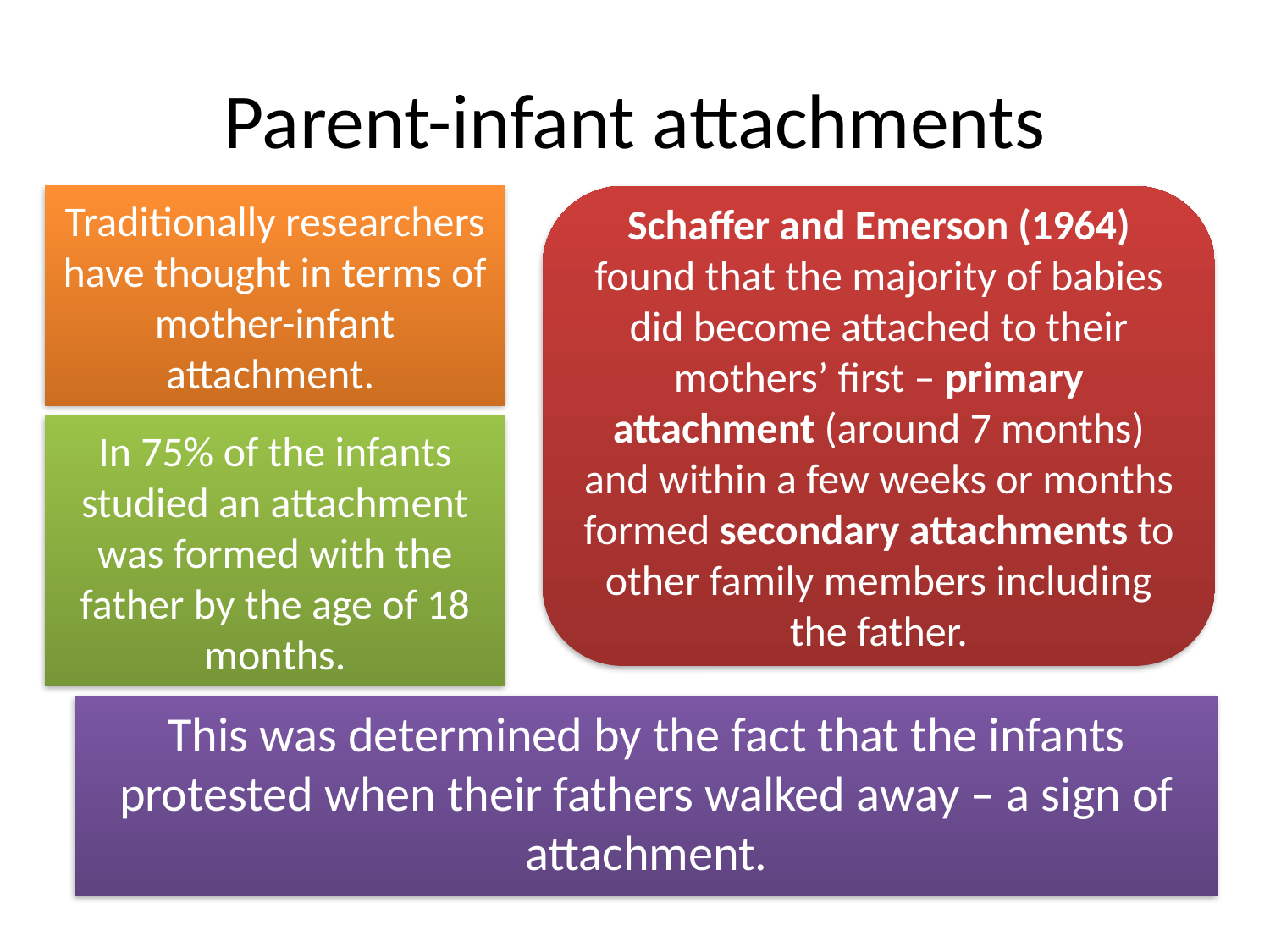

# Parent-infant attachments
Traditionally researchers have thought in terms of mother-infant attachment.
Schaffer and Emerson (1964) found that the majority of babies did become attached to their mothers’ first – primary attachment (around 7 months) and within a few weeks or months formed secondary attachments to other family members including the father.
In 75% of the infants studied an attachment was formed with the father by the age of 18 months.
This was determined by the fact that the infants protested when their fathers walked away – a sign of attachment.